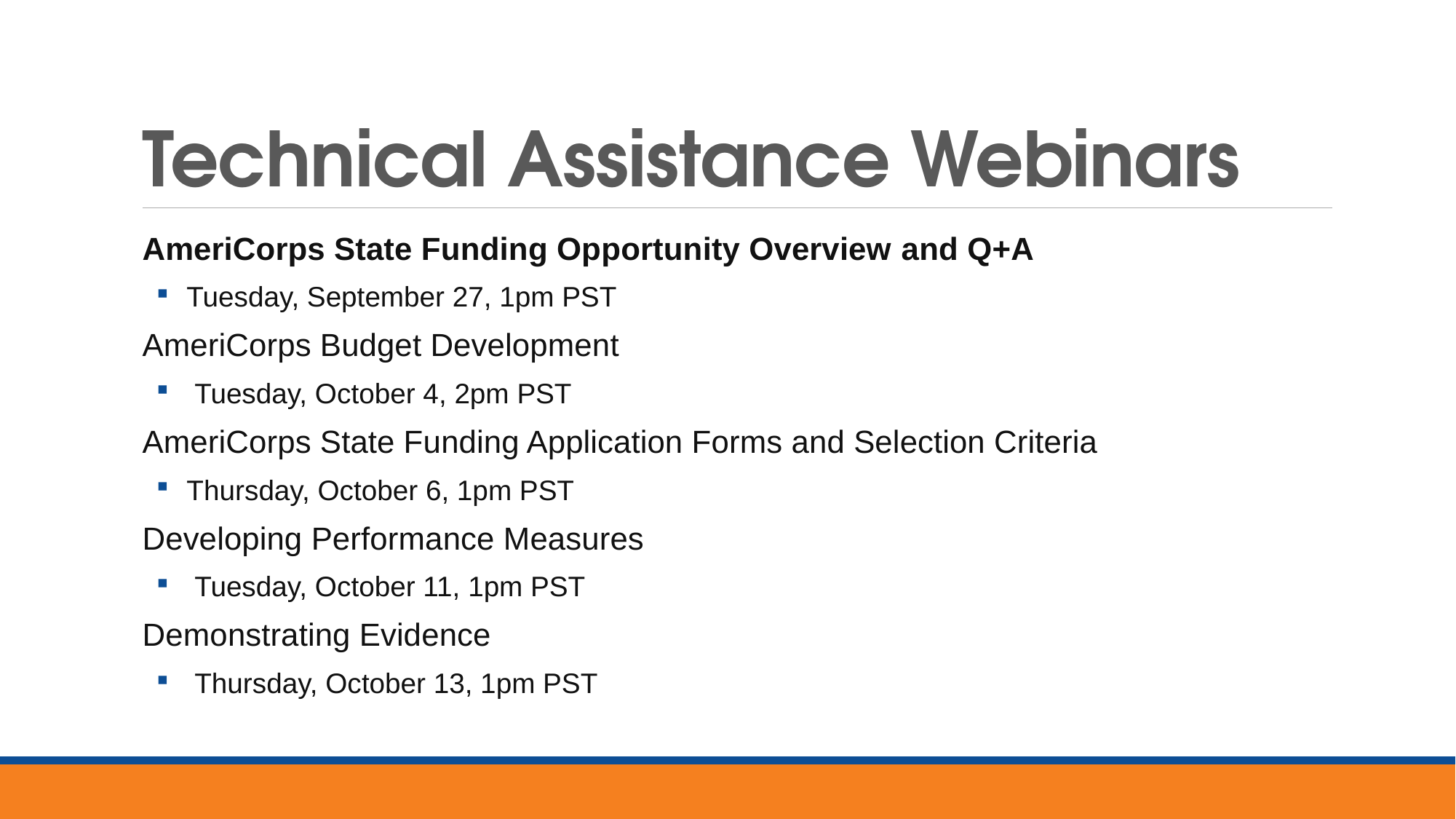

# Technical Assistance Webinars
AmeriCorps State Funding Opportunity Overview and Q+A ​
 Tuesday, September 27, 1pm PST
AmeriCorps Budget Development
  Tuesday, October 4, 2pm PST
AmeriCorps State Funding Application Forms and Selection Criteria
 Thursday, October 6, 1pm PST
Developing Performance Measures
  Tuesday, October 11, 1pm PST
Demonstrating Evidence
  Thursday, October 13, 1pm PST